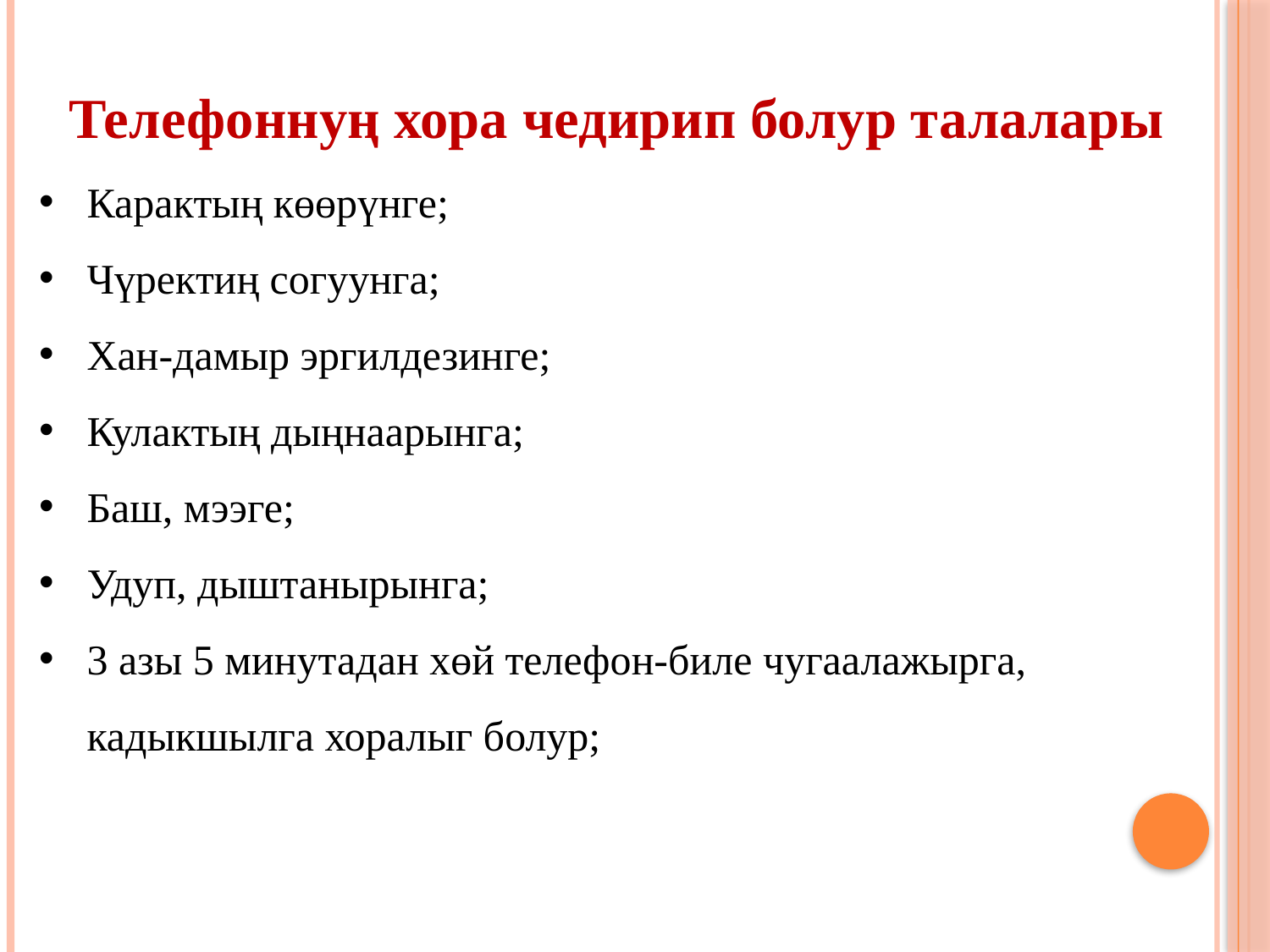

Телефоннуң хора чедирип болур талалары
Карактың көөрүнге;
Чүректиң согуунга;
Хан-дамыр эргилдезинге;
Кулактың дыңнаарынга;
Баш, мээге;
Удуп, дыштанырынга;
3 азы 5 минутадан хөй телефон-биле чугаалажырга, кадыкшылга хоралыг болур;